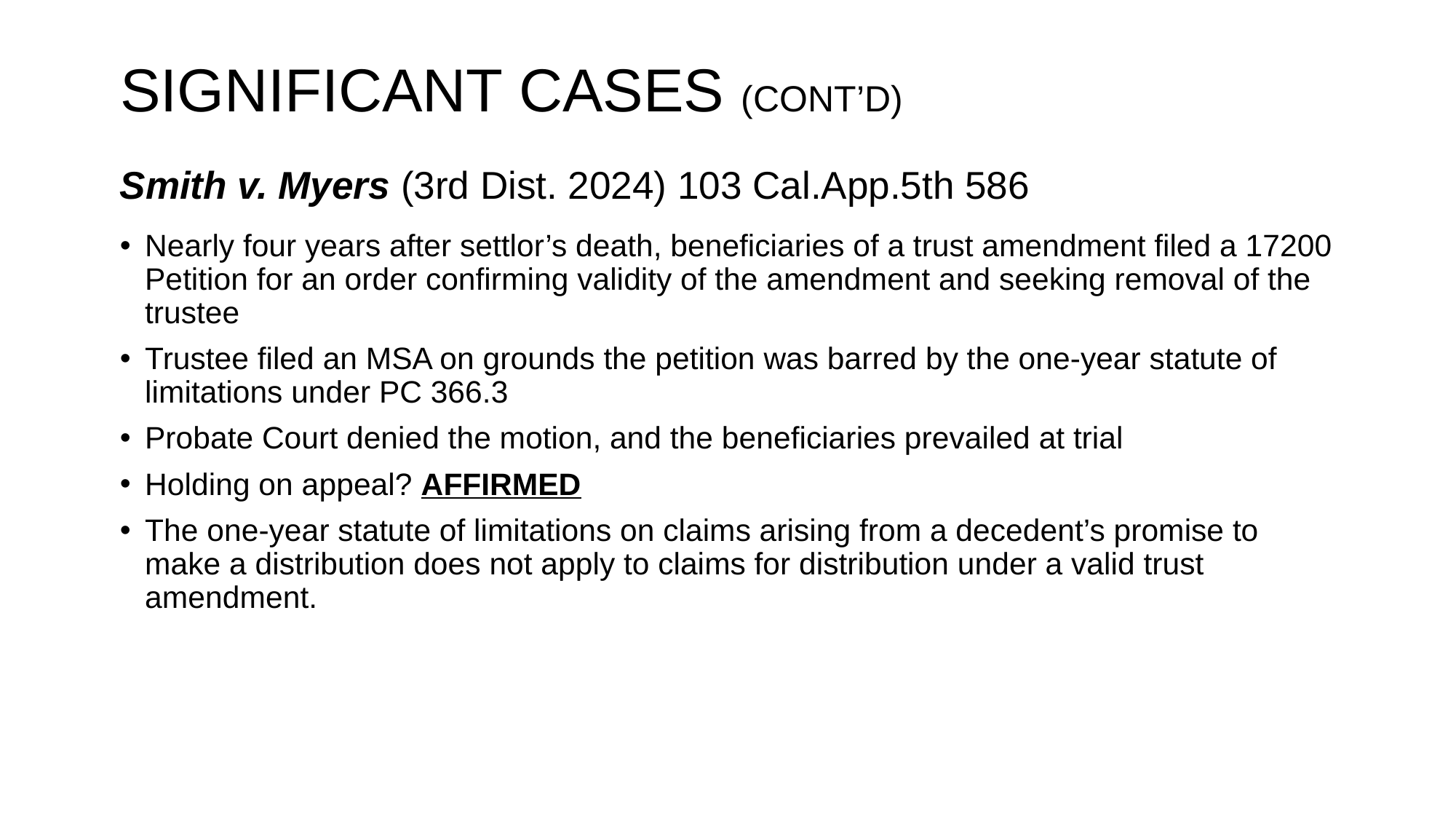

# Significant cases (cont’d)
Smith v. Myers (3rd Dist. 2024) 103 Cal.App.5th 586
Nearly four years after settlor’s death, beneficiaries of a trust amendment filed a 17200 Petition for an order confirming validity of the amendment and seeking removal of the trustee
Trustee filed an MSA on grounds the petition was barred by the one-year statute of limitations under PC 366.3
Probate Court denied the motion, and the beneficiaries prevailed at trial
Holding on appeal? AFFIRMED
The one-year statute of limitations on claims arising from a decedent’s promise to make a distribution does not apply to claims for distribution under a valid trust amendment.